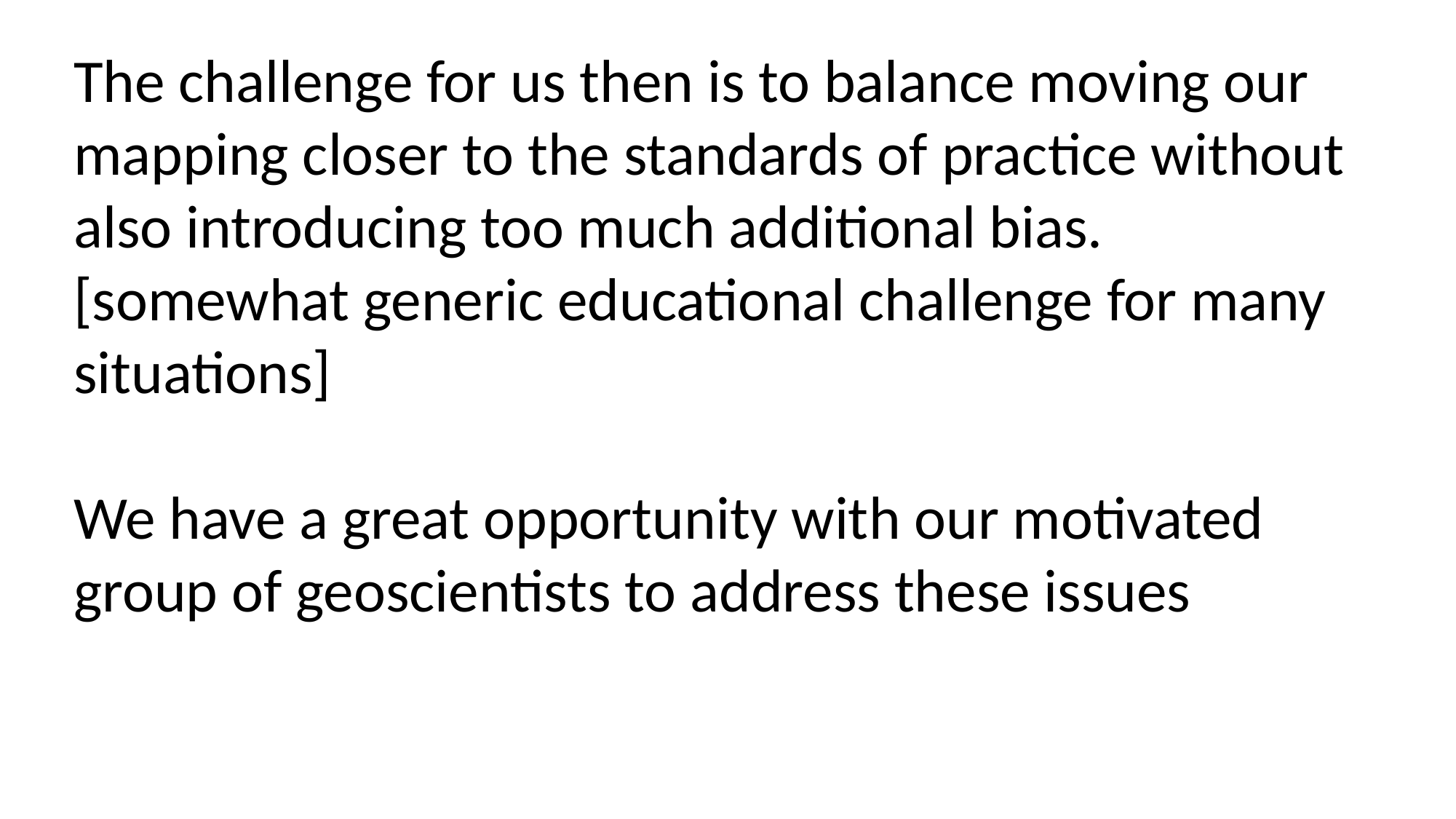

The challenge for us then is to balance moving our mapping closer to the standards of practice without also introducing too much additional bias. [somewhat generic educational challenge for many situations]

We have a great opportunity with our motivated group of geoscientists to address these issues